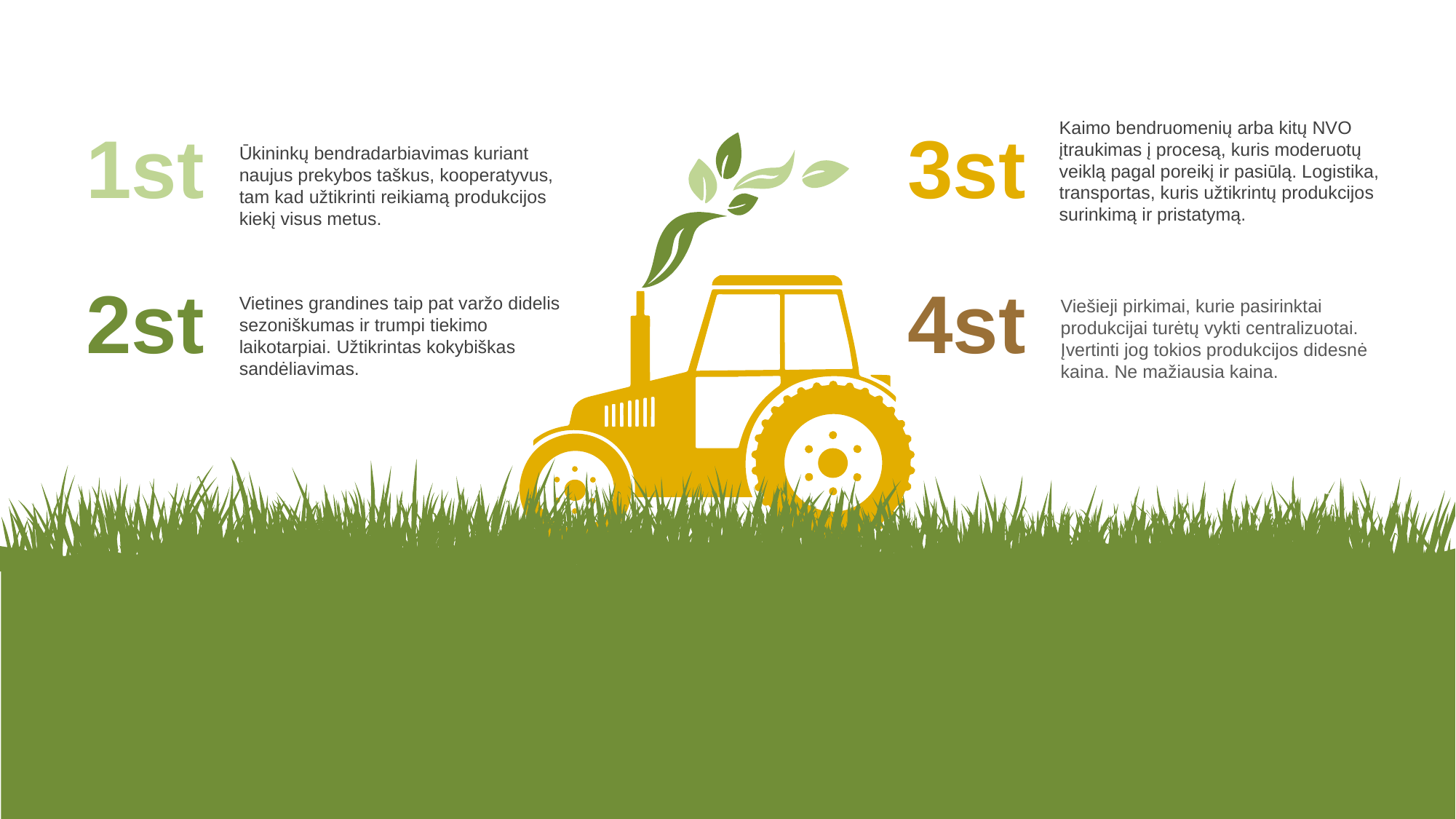

Kaimo bendruomenių arba kitų NVO įtraukimas į procesą, kuris moderuotų veiklą pagal poreikį ir pasiūlą. Logistika, transportas, kuris užtikrintų produkcijos surinkimą ir pristatymą.

1st
3st

Ūkininkų bendradarbiavimas kuriant naujus prekybos taškus, kooperatyvus, tam kad užtikrinti reikiamą produkcijos kiekį visus metus.

2st
4st
Vietines grandines taip pat varžo didelis sezoniškumas ir trumpi tiekimo laikotarpiai. Užtikrintas kokybiškas sandėliavimas.
Viešieji pirkimai, kurie pasirinktai produkcijai turėtų vykti centralizuotai. Įvertinti jog tokios produkcijos didesnė kaina. Ne mažiausia kaina.